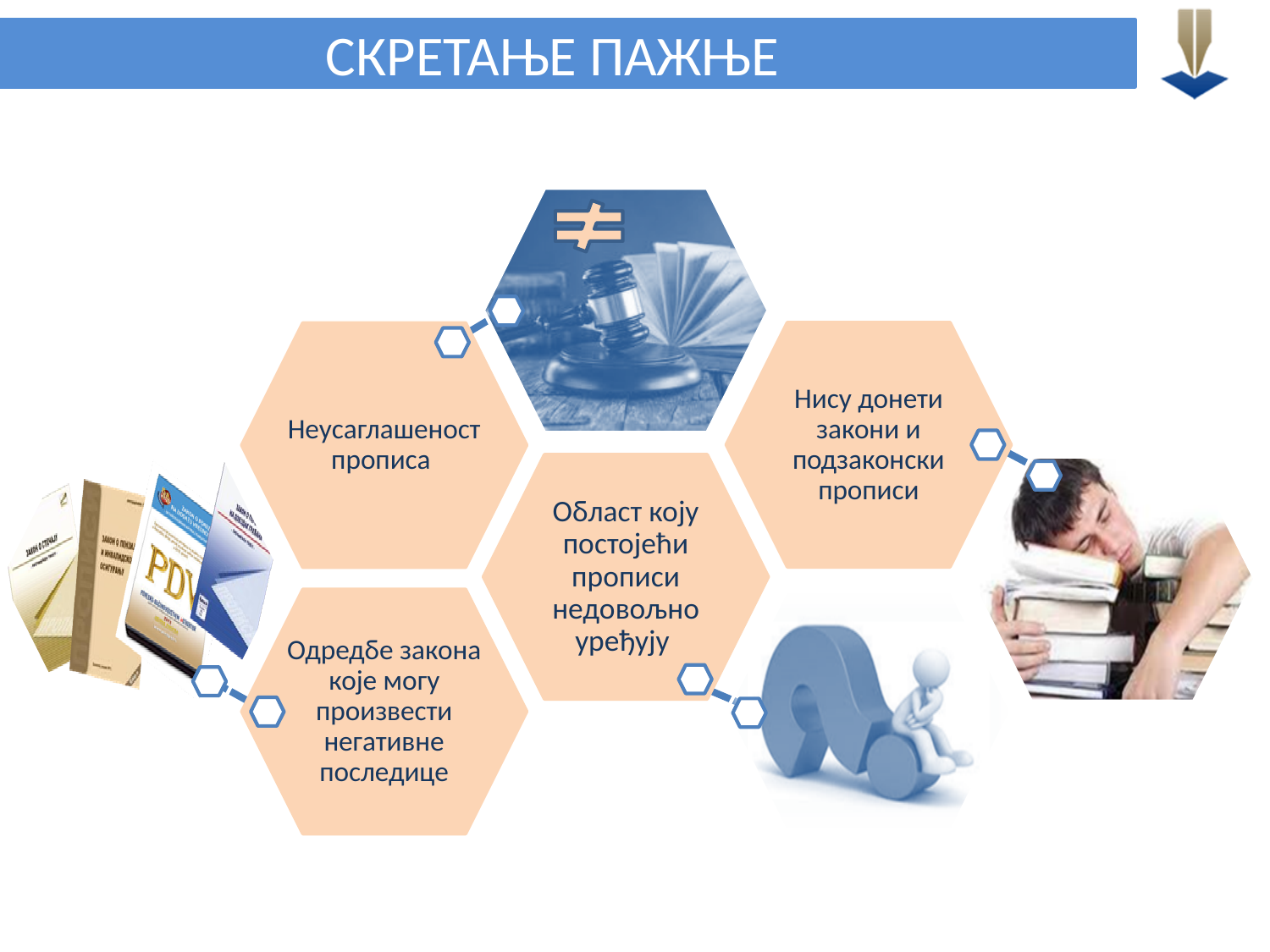

Одредбе закона које могу произвести негативне последице
Област коју постојећи прописи недовољно уређују
Неусаглашеност прописа
Нису донети закони и подзаконски прописи
# СКРЕТАЊЕ ПАЖЊЕ